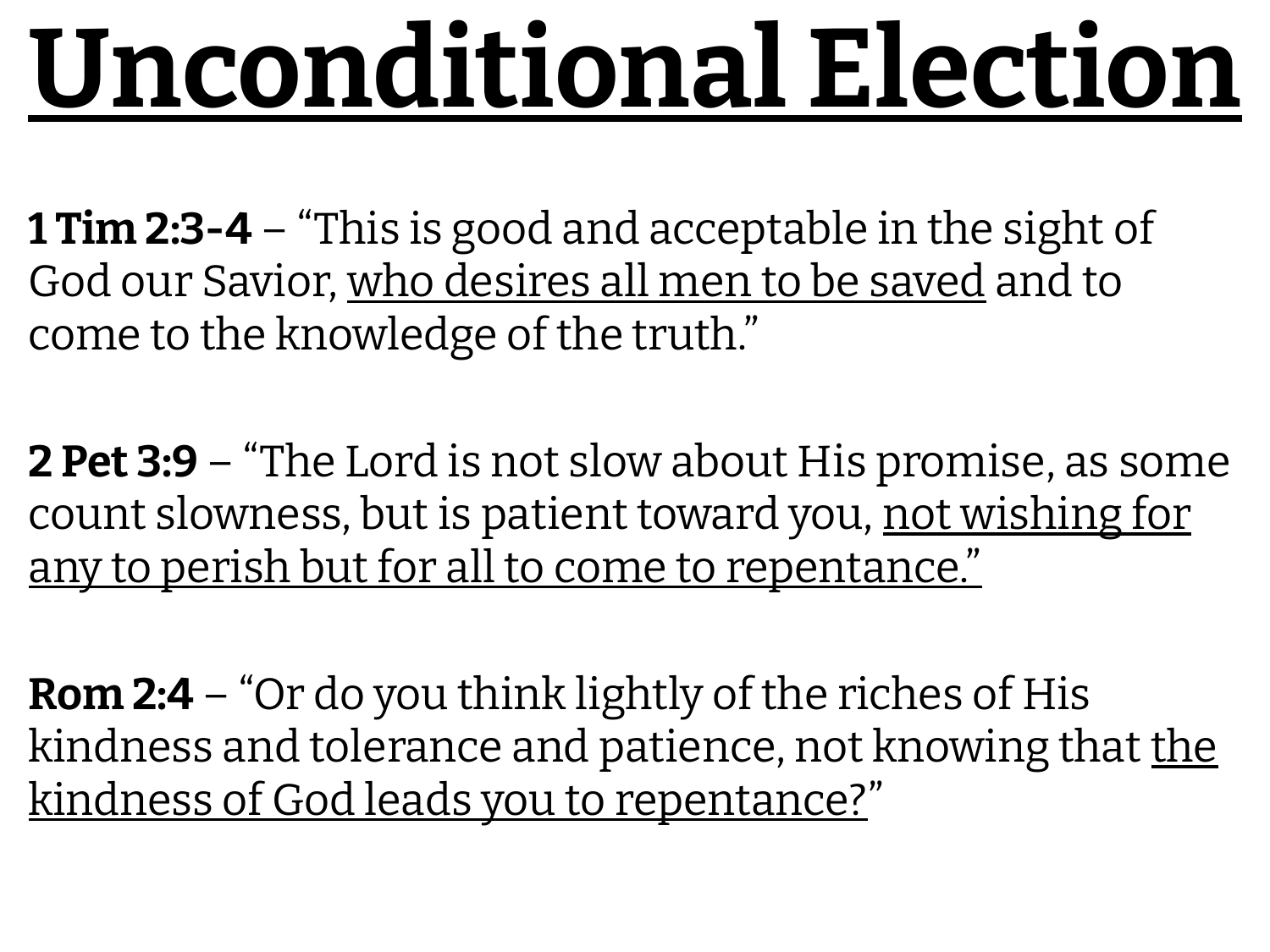

# Unconditional Election
1 Tim 2:3-4 – “This is good and acceptable in the sight of God our Savior, who desires all men to be saved and to come to the knowledge of the truth.”

2 Pet 3:9 – “The Lord is not slow about His promise, as some count slowness, but is patient toward you, not wishing for any to perish but for all to come to repentance.”

Rom 2:4 – “Or do you think lightly of the riches of His kindness and tolerance and patience, not knowing that the kindness of God leads you to repentance?”